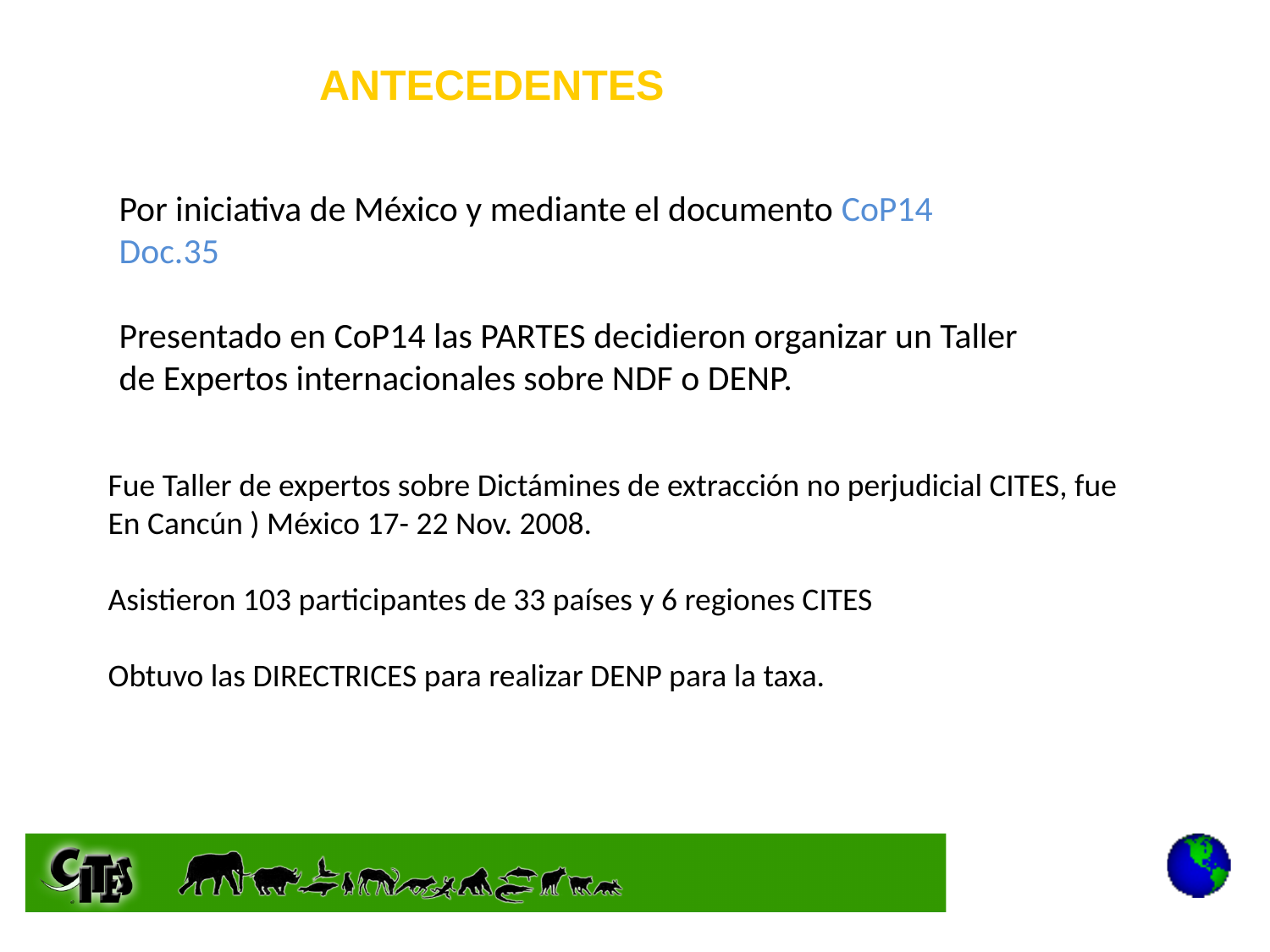

ANTECEDENTES
Por iniciativa de México y mediante el documento CoP14 Doc.35

Presentado en CoP14 las PARTES decidieron organizar un Taller de Expertos internacionales sobre NDF o DENP.
•

Fue Taller de expertos sobre Dictámines de extracción no perjudicial CITES, fue
En Cancún ) México 17- 22 Nov. 2008.

Asistieron 103 participantes de 33 países y 6 regiones CITES

Obtuvo las DIRECTRICES para realizar DENP para la taxa.
•